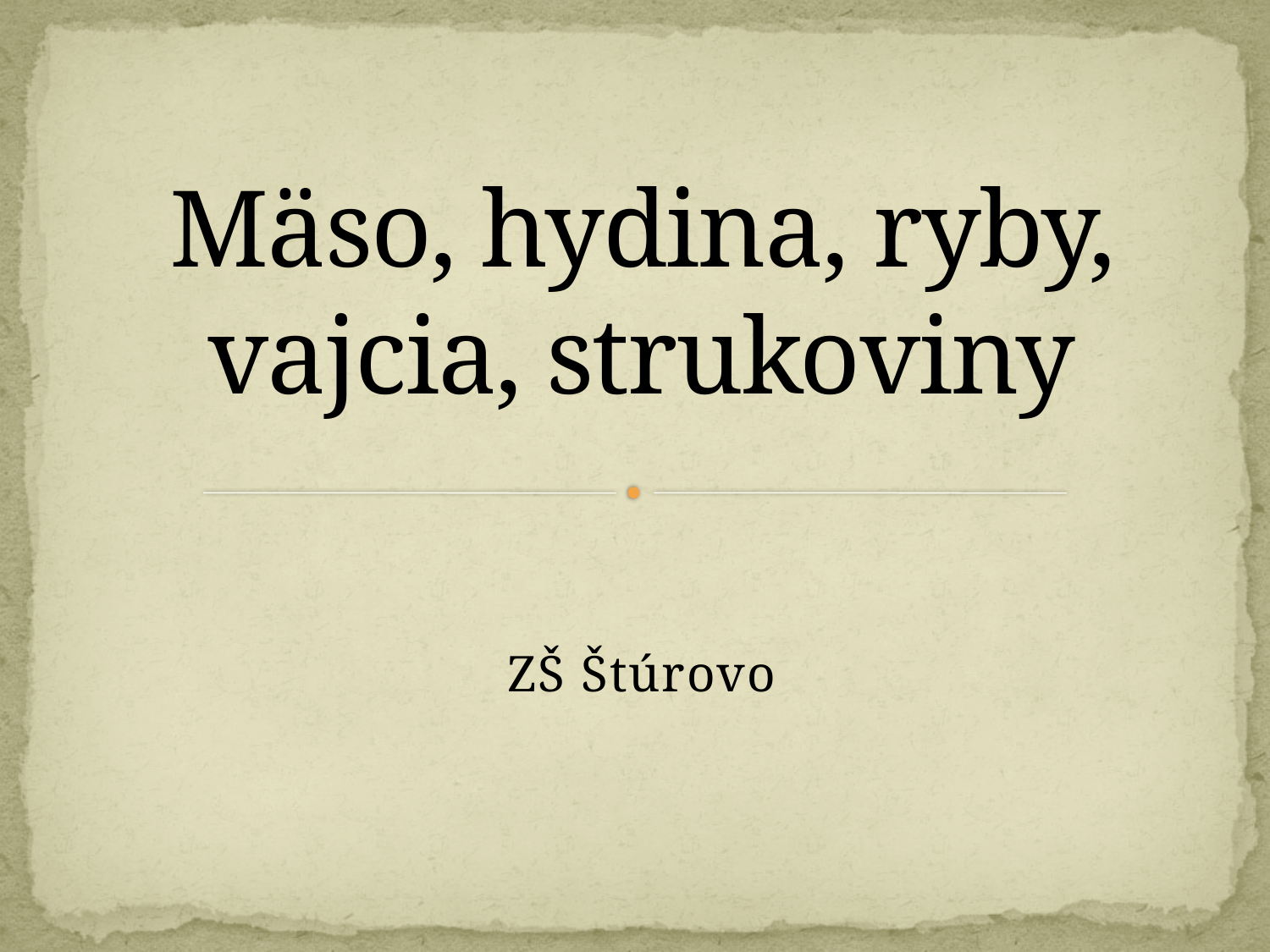

# Mäso, hydina, ryby, vajcia, strukoviny
ZŠ Štúrovo